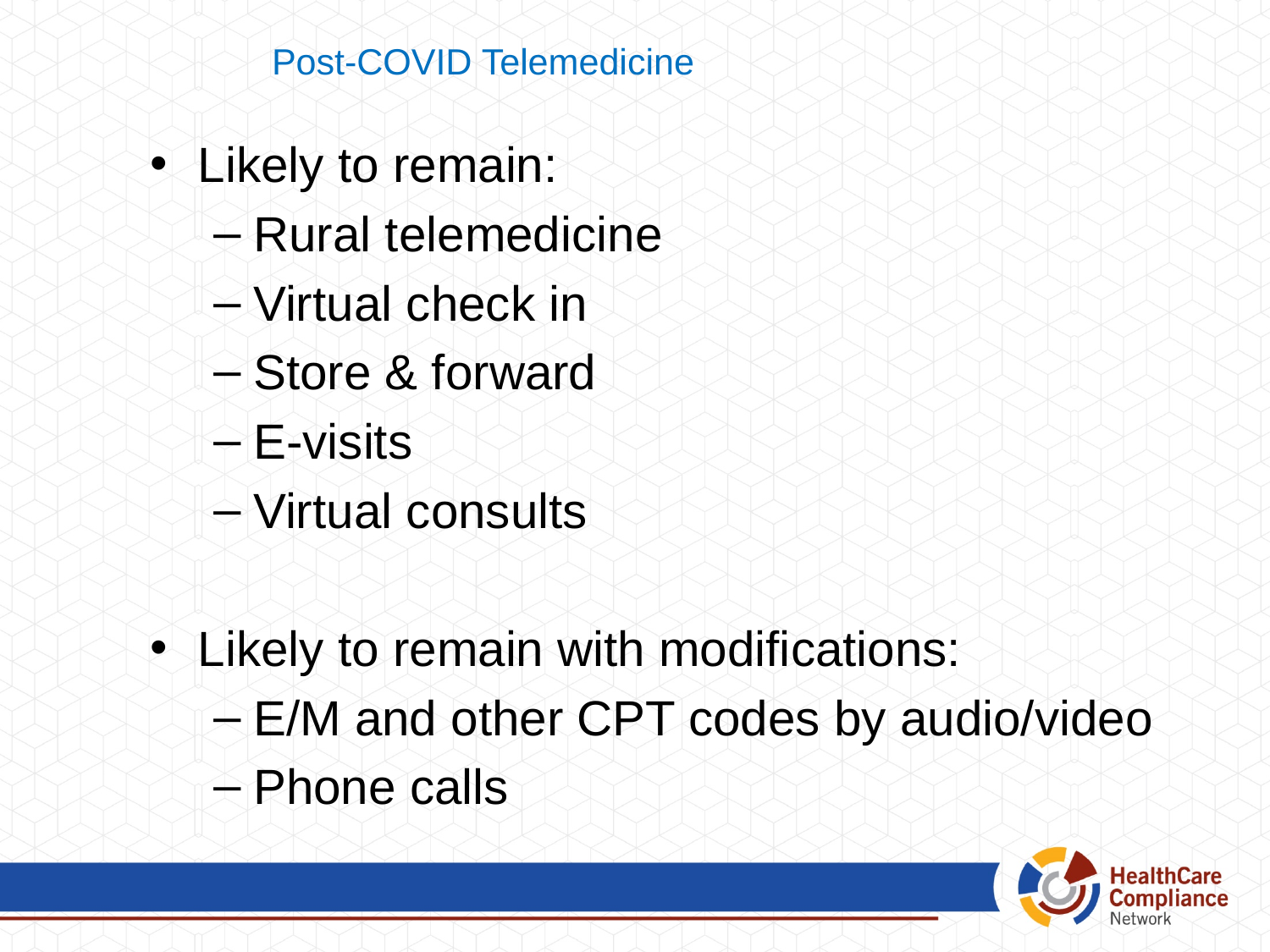

# Post-COVID Telemedicine
Likely to remain:
Rural telemedicine
Virtual check in
Store & forward
E-visits
Virtual consults

Likely to remain with modifications:
E/M and other CPT codes by audio/video
Phone calls